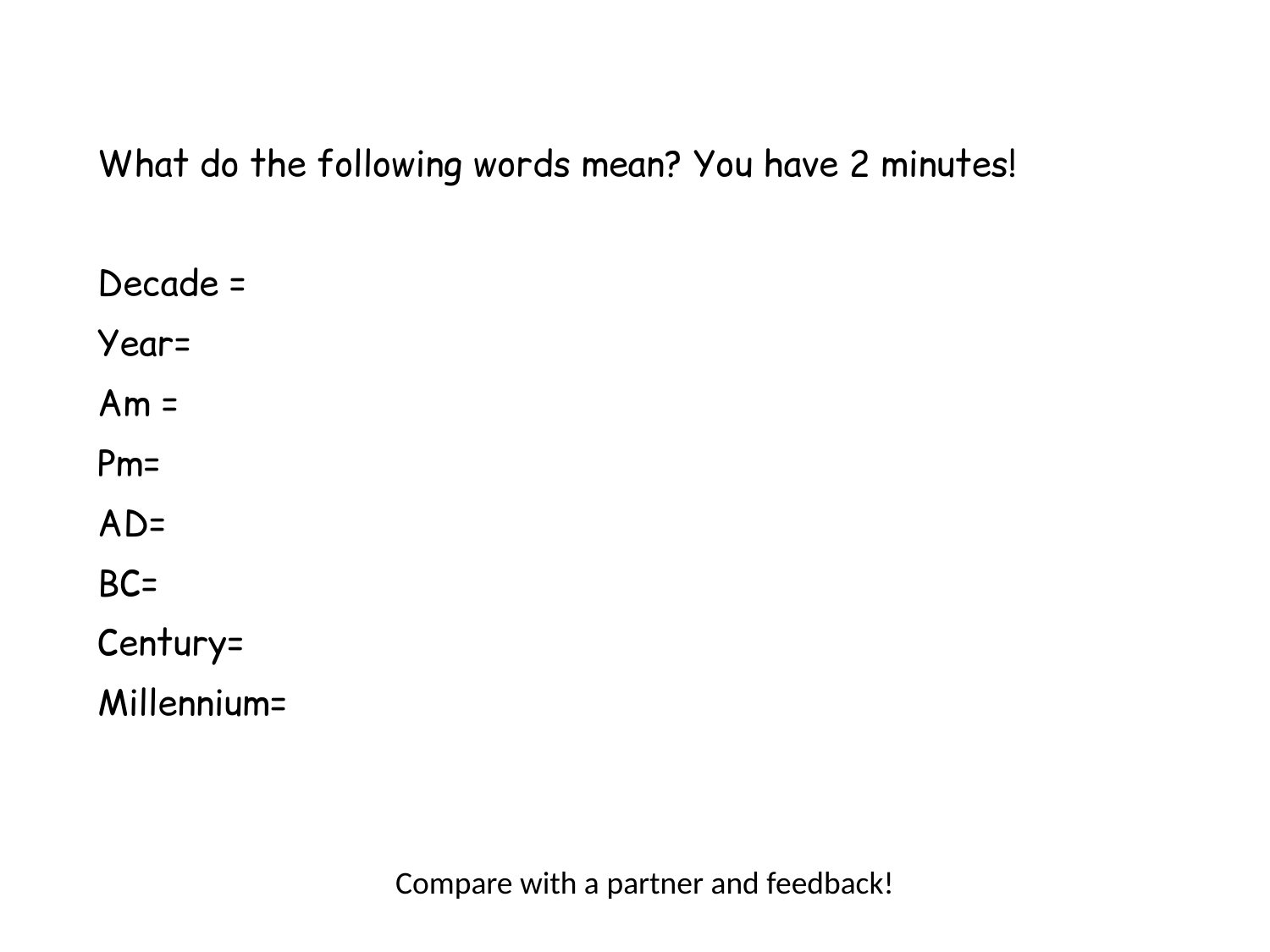

What do the following words mean? You have 2 minutes!

Decade =
Year=
Am =
Pm=
AD=
BC=
Century=
Millennium=
Compare with a partner and feedback!